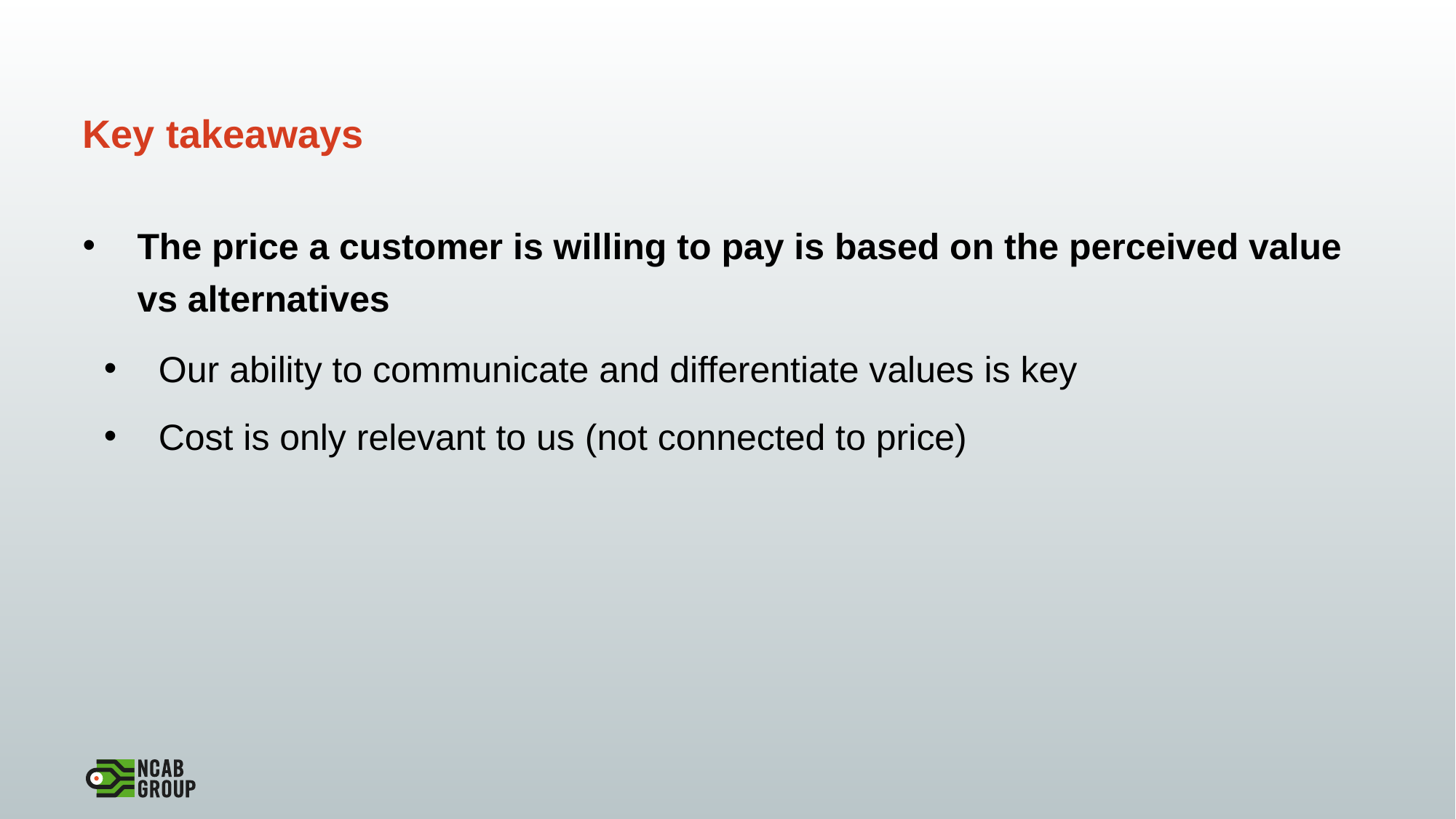

The price a customer is willing to pay is based on the perceived value vs alternatives
Our ability to communicate and differentiate values is key
Cost is only relevant to us (not connected to price)
# Key takeaways